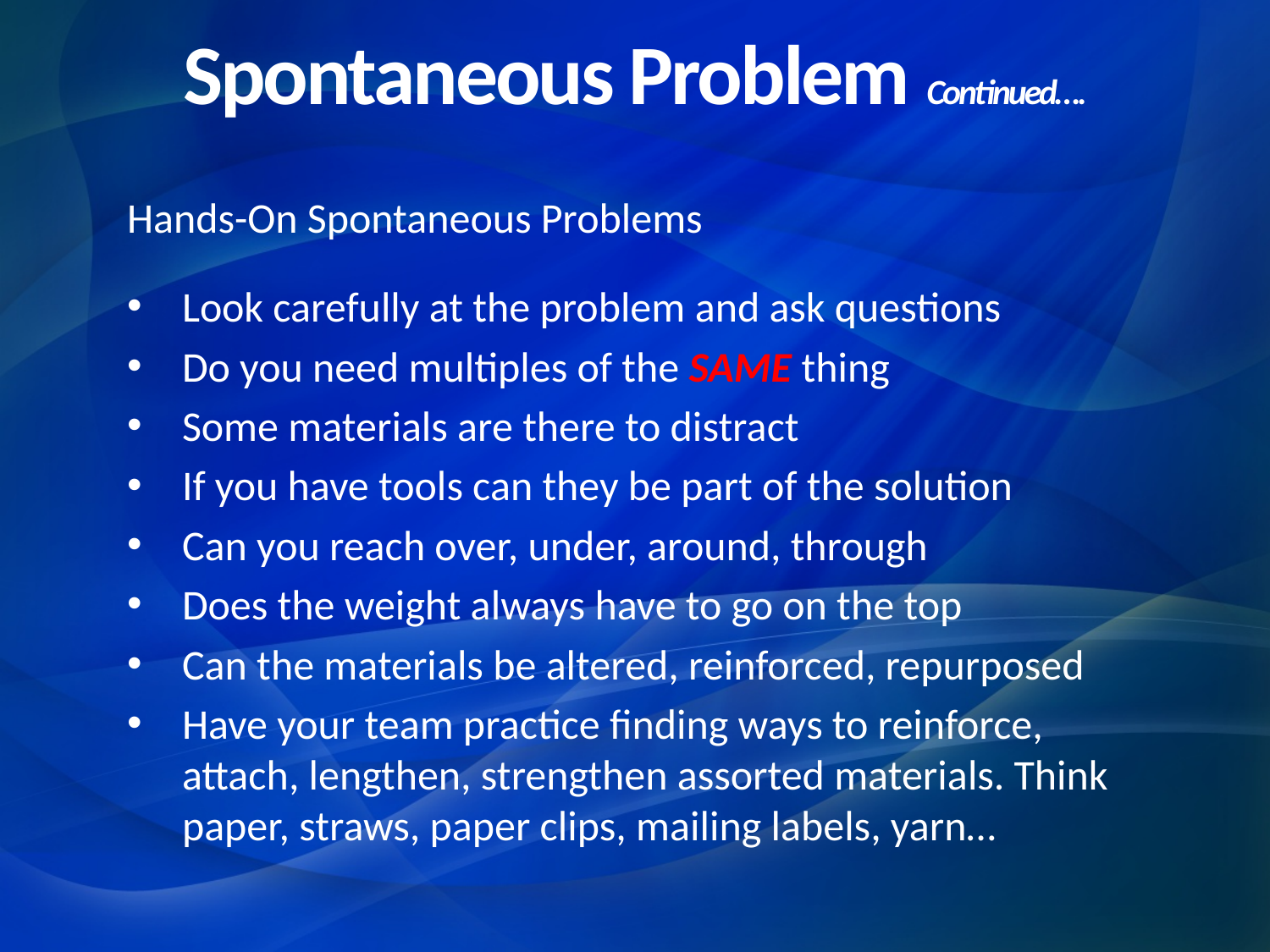

Spontaneous Problem Continued….
Hands-On Spontaneous Problems

Look carefully at the problem and ask questions
Do you need multiples of the SAME thing
Some materials are there to distract
If you have tools can they be part of the solution
Can you reach over, under, around, through
Does the weight always have to go on the top
Can the materials be altered, reinforced, repurposed
Have your team practice finding ways to reinforce, attach, lengthen, strengthen assorted materials. Think paper, straws, paper clips, mailing labels, yarn…